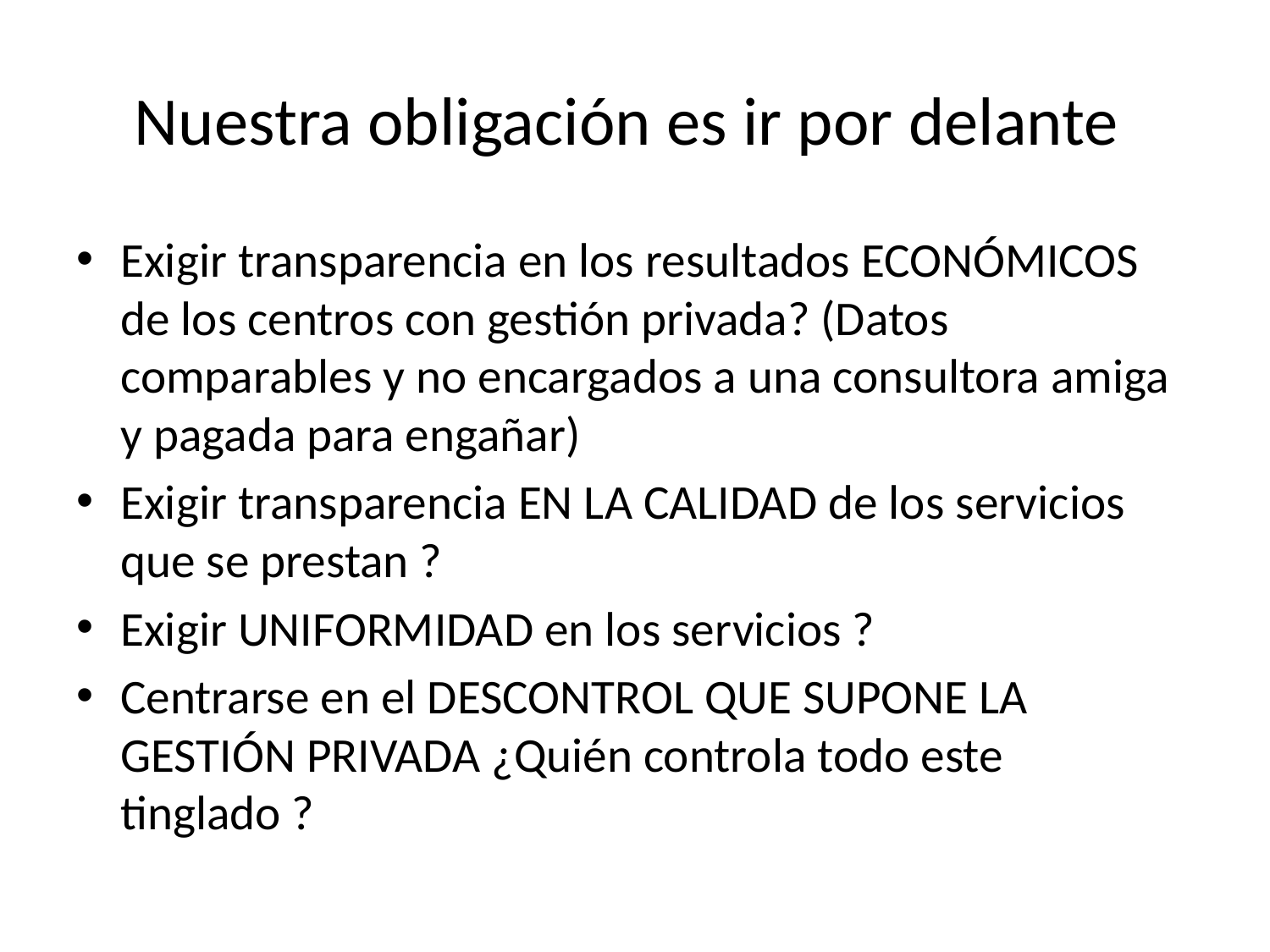

# Nuestra obligación es ir por delante
Exigir transparencia en los resultados ECONÓMICOS de los centros con gestión privada? (Datos comparables y no encargados a una consultora amiga y pagada para engañar)
Exigir transparencia EN LA CALIDAD de los servicios que se prestan ?
Exigir UNIFORMIDAD en los servicios ?
Centrarse en el DESCONTROL QUE SUPONE LA GESTIÓN PRIVADA ¿Quién controla todo este tinglado ?